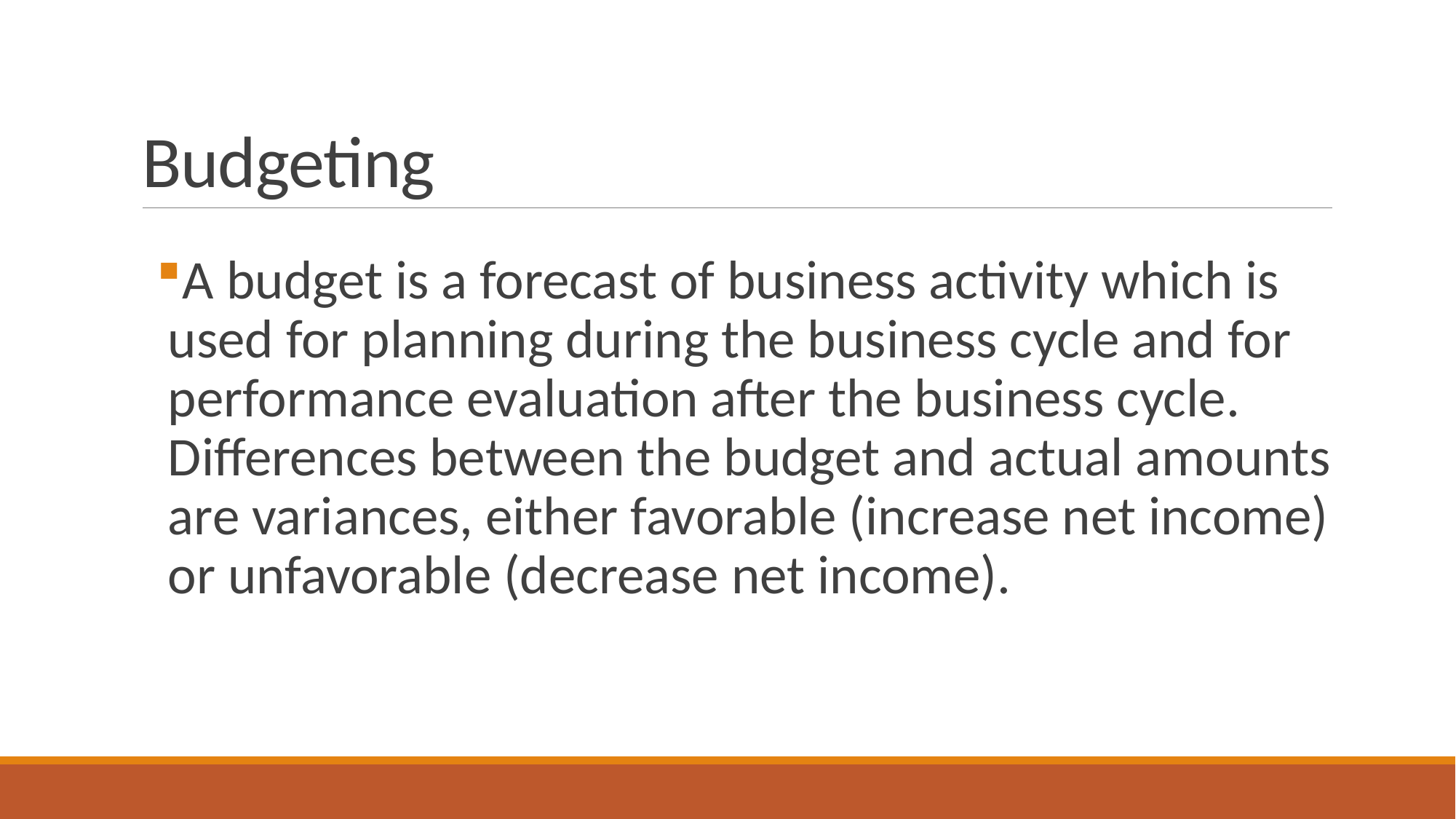

# Budgeting
A budget is a forecast of business activity which is used for planning during the business cycle and for performance evaluation after the business cycle.  Differences between the budget and actual amounts are variances, either favorable (increase net income) or unfavorable (decrease net income).